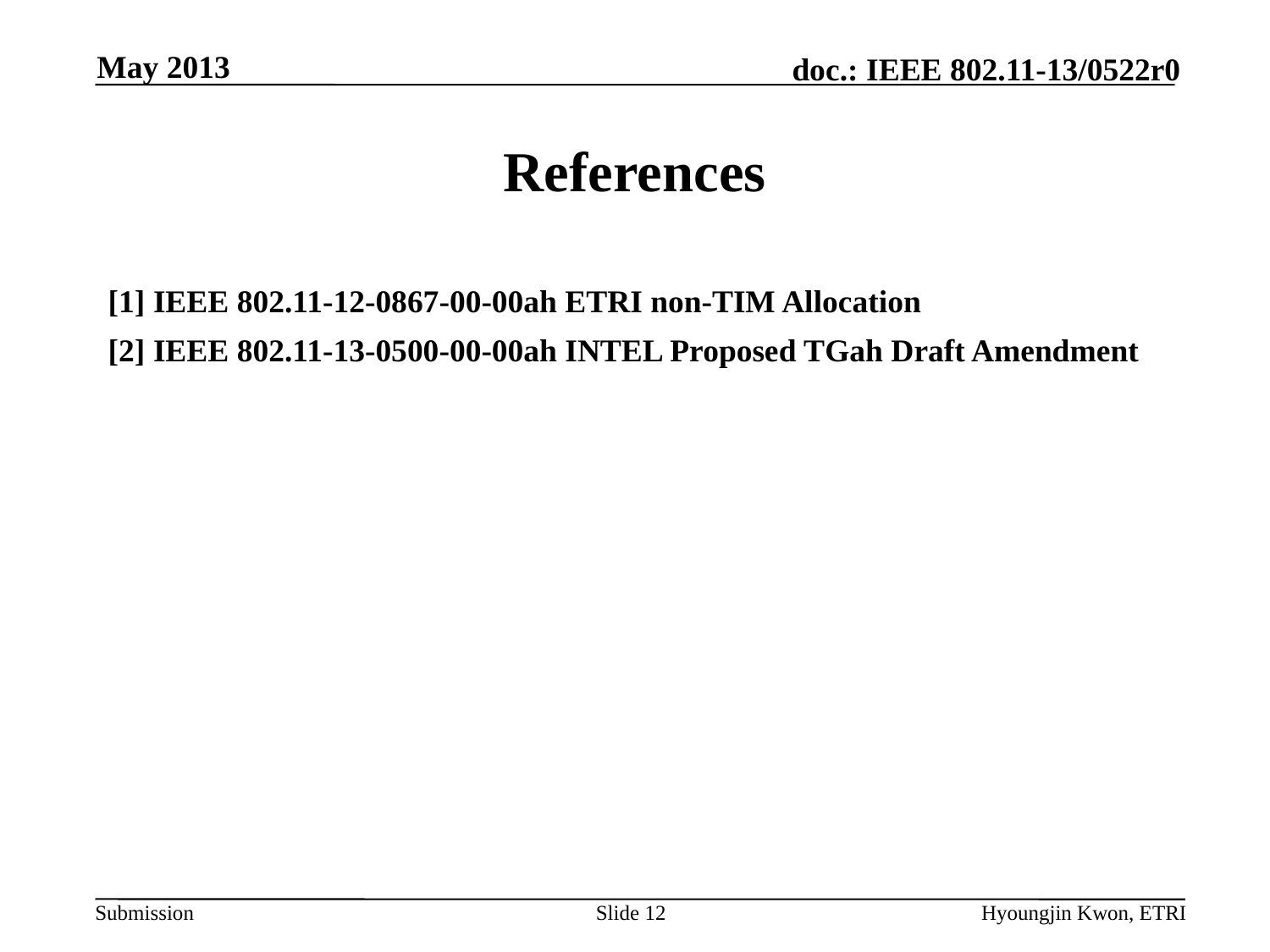

May 2013
# References
[1] IEEE 802.11-12-0867-00-00ah ETRI non-TIM Allocation
[2] IEEE 802.11-13-0500-00-00ah INTEL Proposed TGah Draft Amendment
Slide 12
Hyoungjin Kwon, ETRI